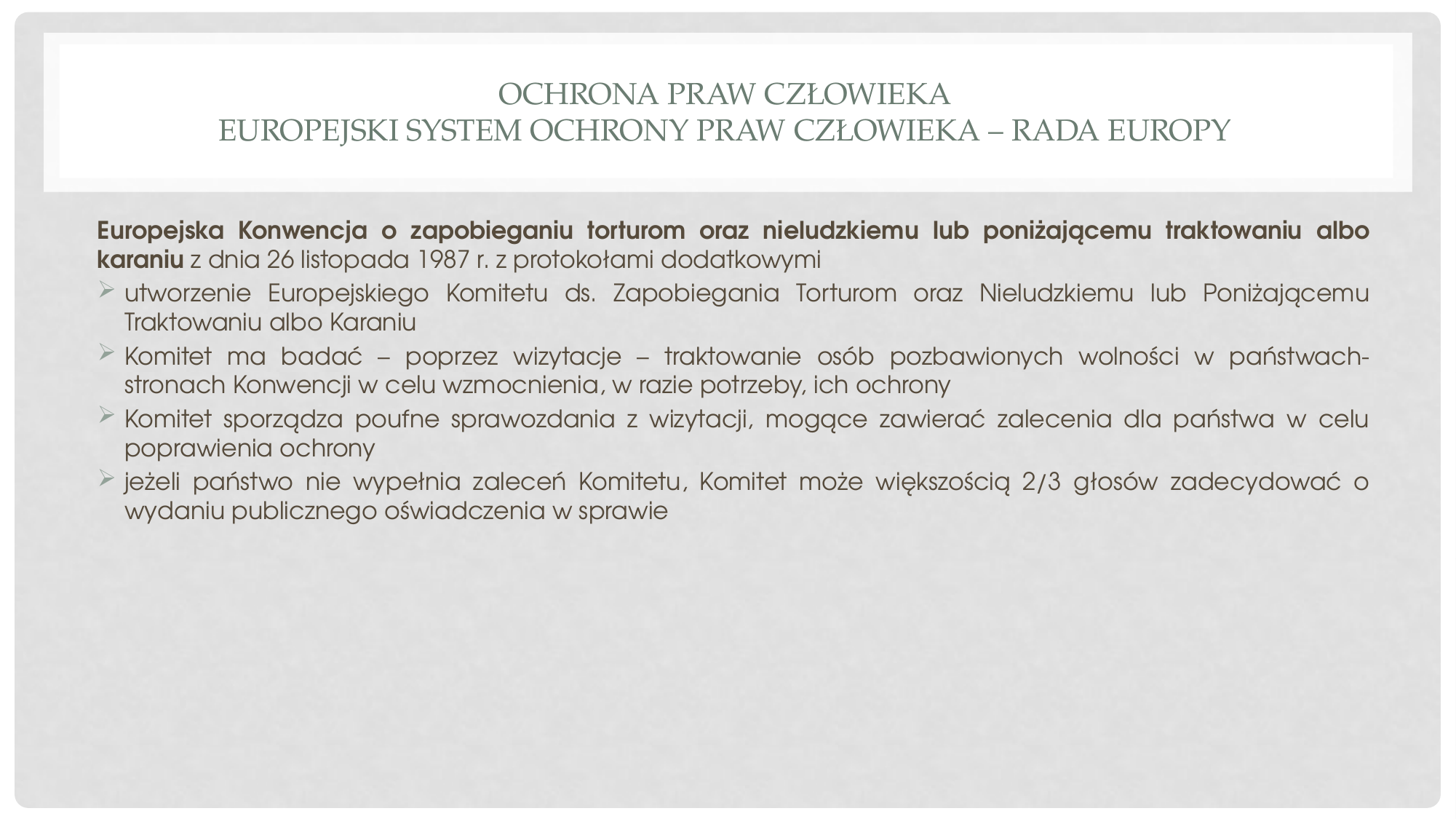

# Ochrona praw człowieka Europejski system ochrony praw człowieka – rada europy
Europejska Konwencja o zapobieganiu torturom oraz nieludzkiemu lub poniżającemu traktowaniu albo karaniu z dnia 26 listopada 1987 r. z protokołami dodatkowymi
utworzenie Europejskiego Komitetu ds. Zapobiegania Torturom oraz Nieludzkiemu lub Poniżającemu Traktowaniu albo Karaniu
Komitet ma badać – poprzez wizytacje – traktowanie osób pozbawionych wolności w państwach-stronach Konwencji w celu wzmocnienia, w razie potrzeby, ich ochrony
Komitet sporządza poufne sprawozdania z wizytacji, mogące zawierać zalecenia dla państwa w celu poprawienia ochrony
jeżeli państwo nie wypełnia zaleceń Komitetu, Komitet może większością 2/3 głosów zadecydować o wydaniu publicznego oświadczenia w sprawie